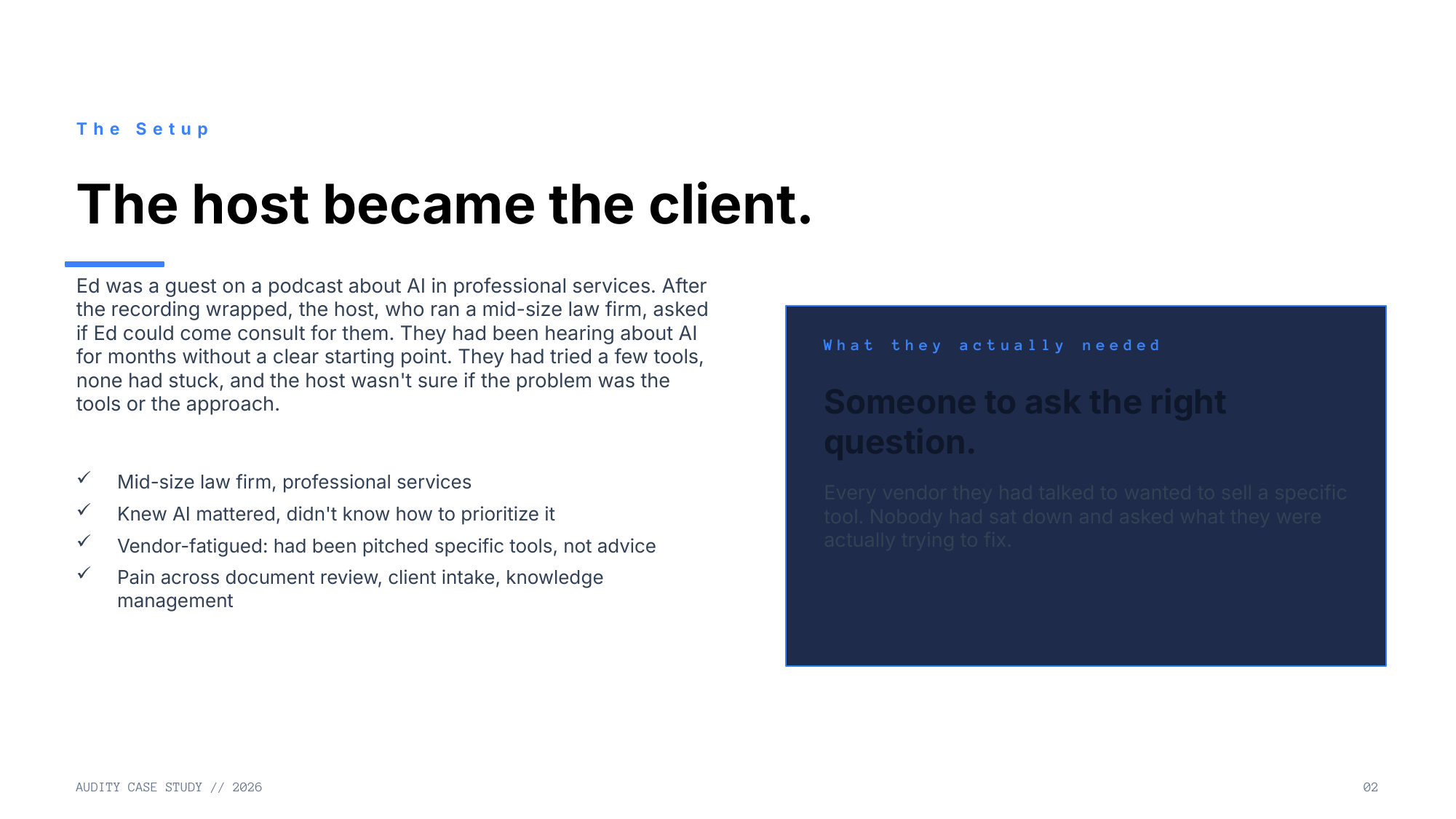

The Setup
The host became the client.

Ed was a guest on a podcast about AI in professional services. After the recording wrapped, the host, who ran a mid-size law firm, asked if Ed could come consult for them. They had been hearing about AI for months without a clear starting point. They had tried a few tools, none had stuck, and the host wasn't sure if the problem was the tools or the approach.

What they actually needed
Someone to ask the right question.
Mid-size law firm, professional services
Knew AI mattered, didn't know how to prioritize it
Vendor-fatigued: had been pitched specific tools, not advice
Pain across document review, client intake, knowledge management
Every vendor they had talked to wanted to sell a specific tool. Nobody had sat down and asked what they were actually trying to fix.
AUDITY CASE STUDY // 2026
02